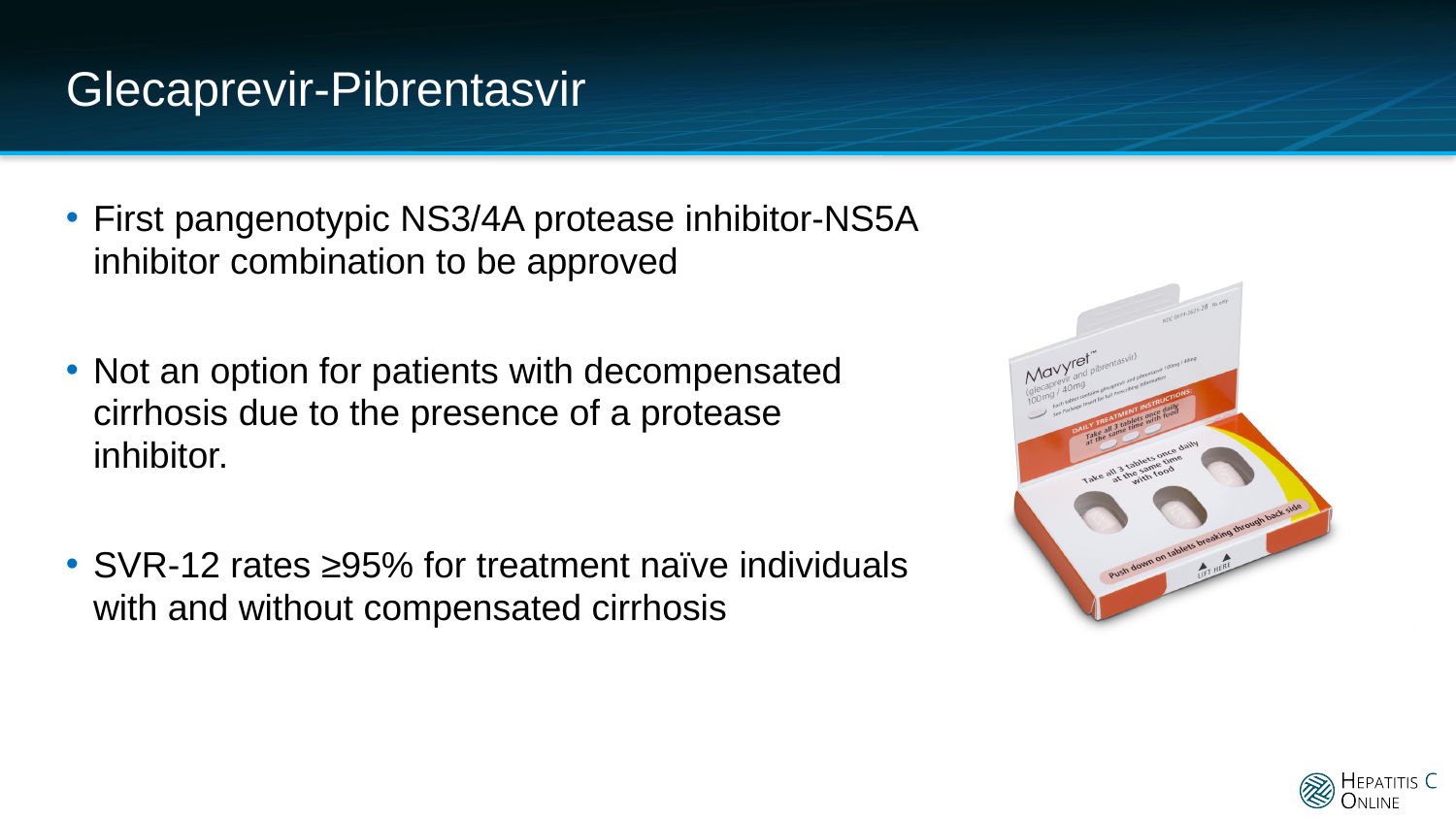

# Glecaprevir-Pibrentasvir
First pangenotypic NS3/4A protease inhibitor-NS5A inhibitor combination to be approved

Not an option for patients with decompensated cirrhosis due to the presence of a protease inhibitor.

SVR-12 rates ≥95% for treatment naïve individuals with and without compensated cirrhosis